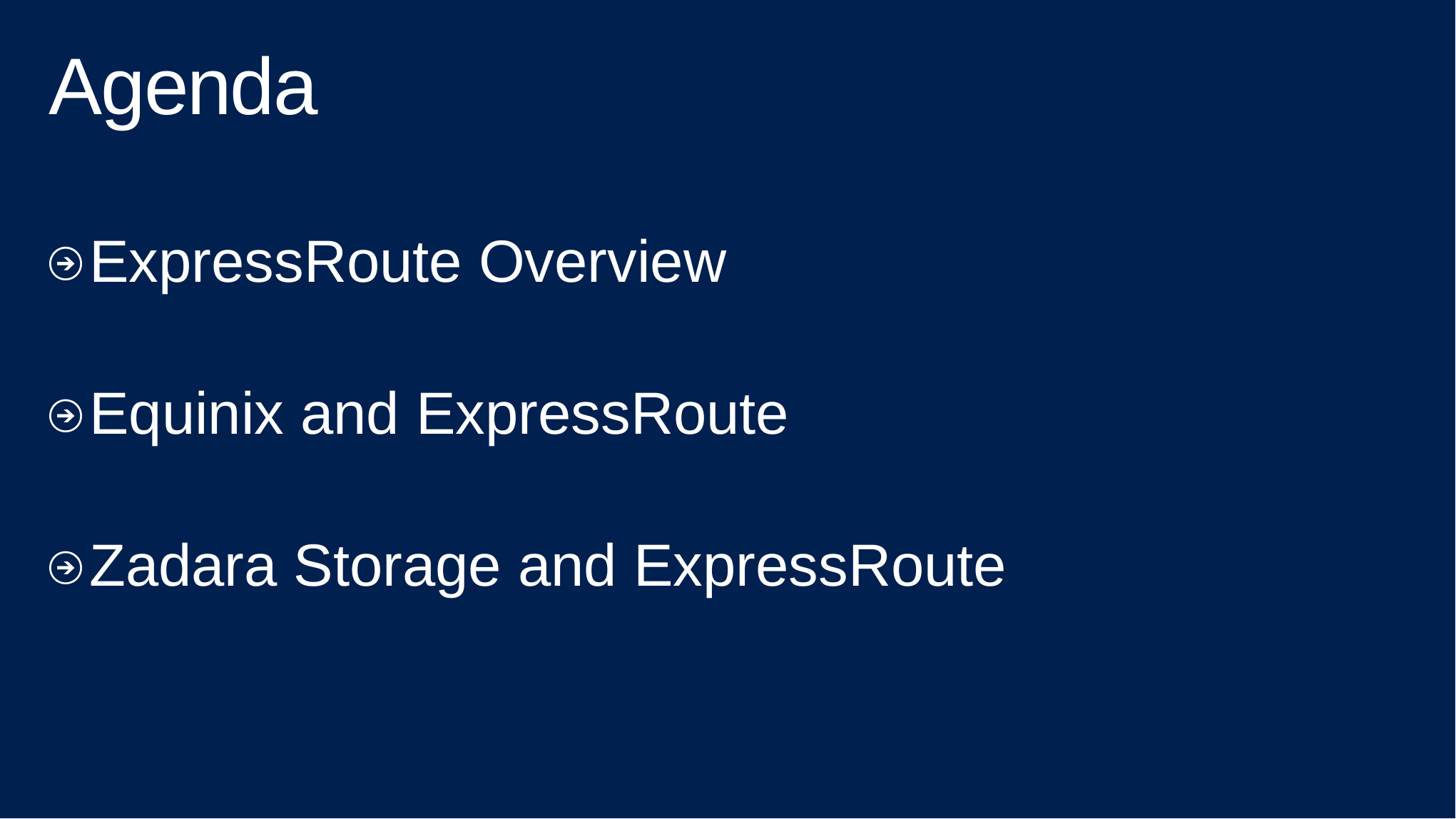

# Agenda
ExpressRoute Overview

Equinix and ExpressRoute

Zadara Storage and ExpressRoute